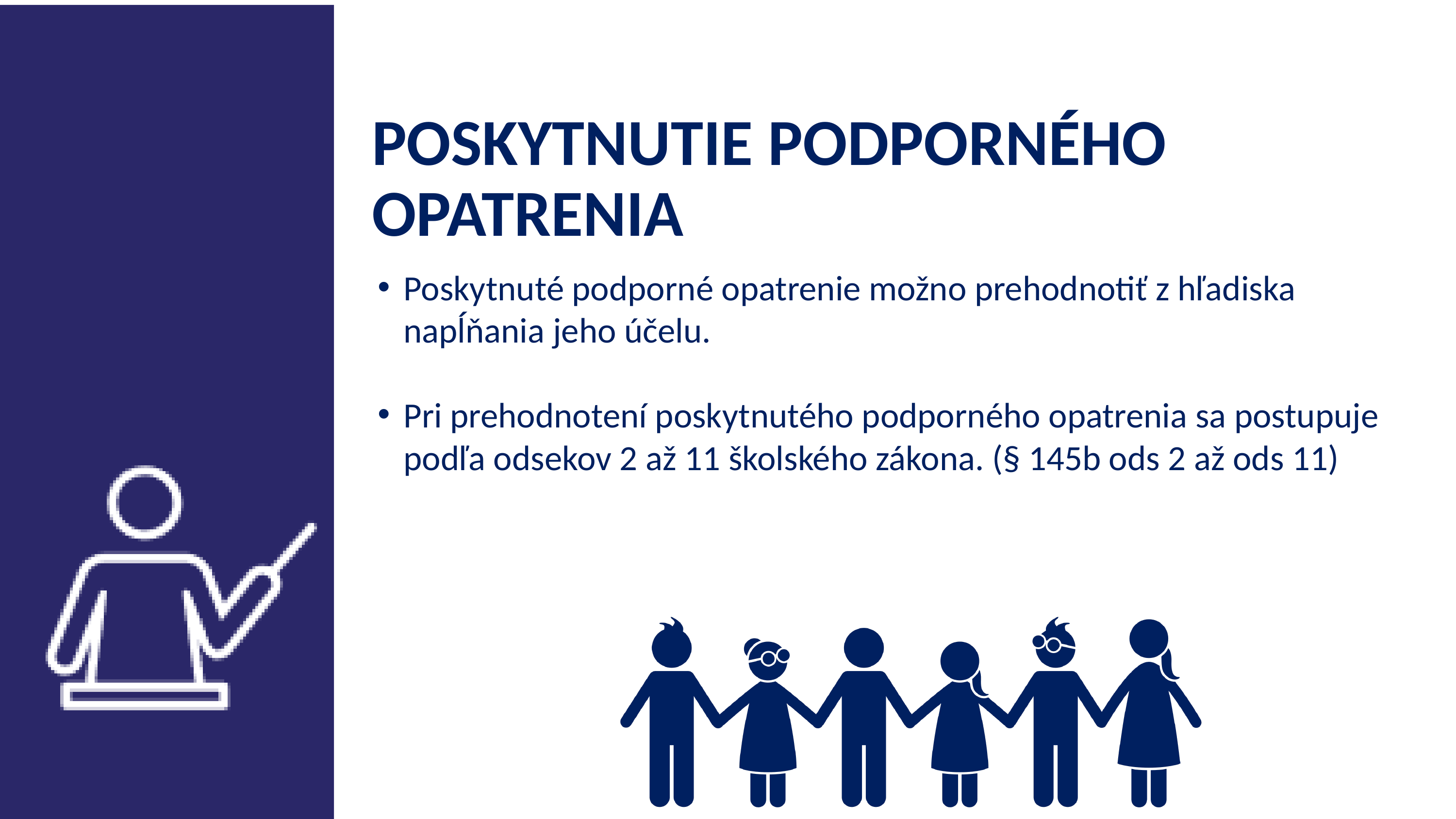

POSKYTNUTIE PODPORNÉHO
OPATRENIA
Poskytnuté podporné opatrenie možno prehodnotiť z hľadiska napĺňania jeho účelu.

Pri prehodnotení poskytnutého podporného opatrenia sa postupuje podľa odsekov 2 až 11 školského zákona. (§ 145b ods 2 až ods 11)